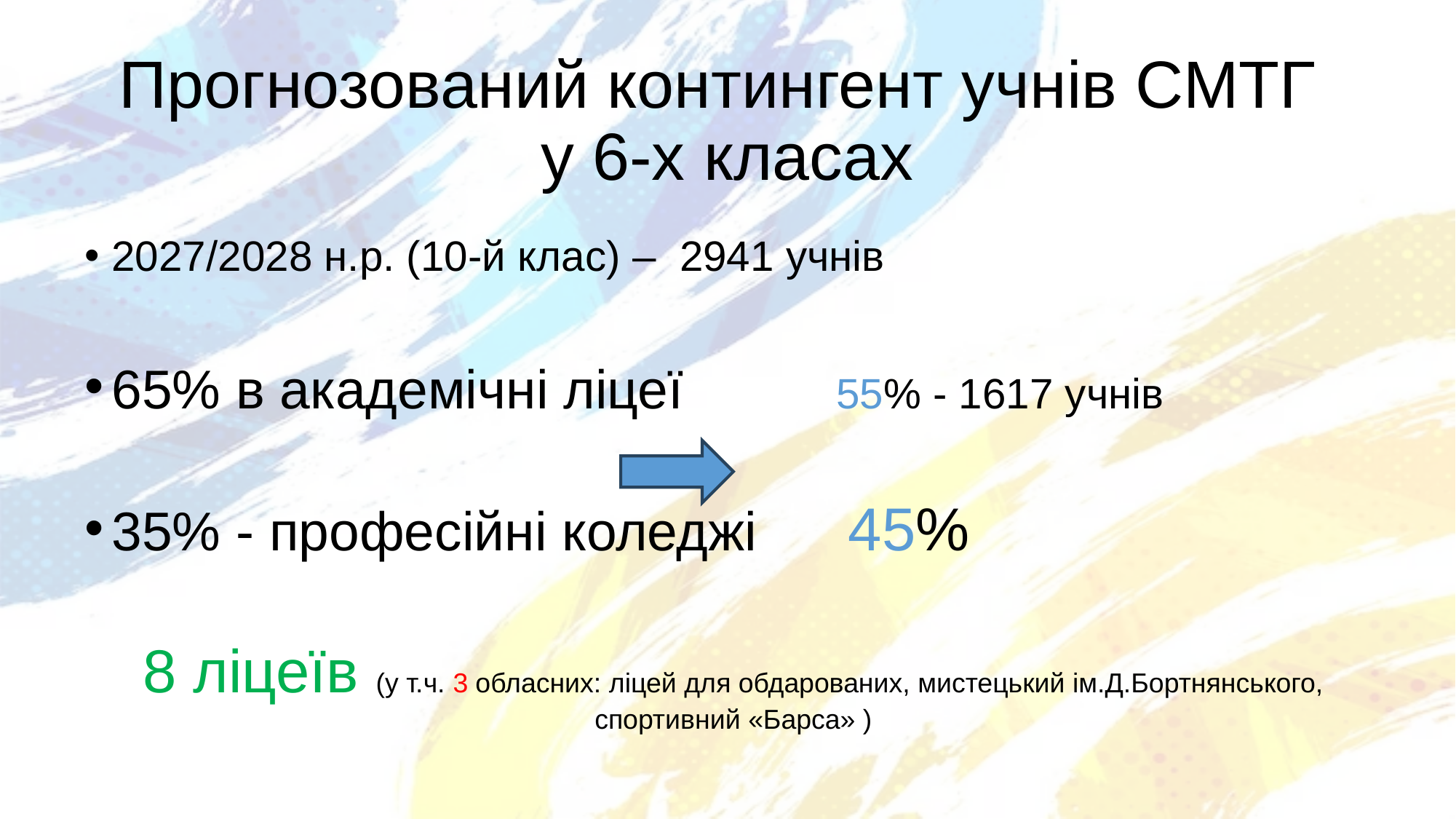

# Прогнозований контингент учнів СМТГ у 6-х класах
2027/2028 н.р. (10-й клас) –  2941 учнів

65% в академічні ліцеї         55% - 1617 учнів

35% - професійні коледжі      45%

8 ліцеїв (у т.ч. 3 обласних: ліцей для обдарованих, мистецький ім.Д.Бортнянського, спортивний «Барса» )